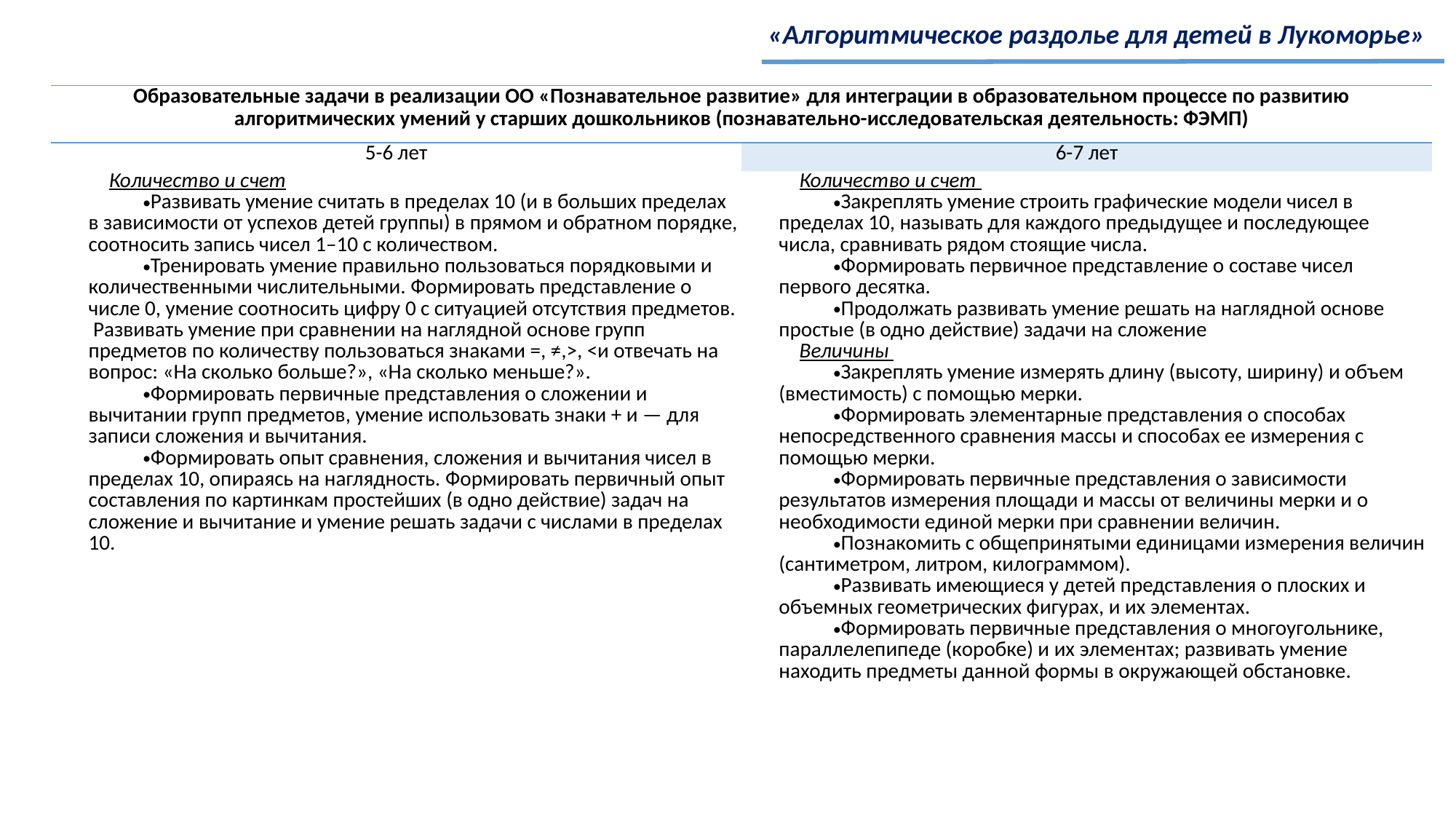

«Алгоритмическое раздолье для детей в Лукоморье»
| Образовательные задачи в реализации ОО «Познавательное развитие» для интеграции в образовательном процессе по развитию алгоритмических умений у старших дошкольников (познавательно-исследовательская деятельность: ФЭМП) |  |
| --- | --- |
| 5-6 лет | 6-7 лет |
| Количество и счет Развивать умение считать в пределах 10 (и в больших пределах в зависимости от успехов детей группы) в прямом и обратном порядке, соотносить запись чисел 1–10 с количеством. Тренировать умение правильно пользоваться порядковыми и количественными числительными. Формировать представление о числе 0, умение соотносить цифру 0 с ситуацией отсутствия предметов. Развивать умение при сравнении на наглядной основе групп предметов по количеству пользоваться знаками =, ≠,>, <и отвечать на вопрос: «На сколько больше?», «На сколько меньше?». Формировать первичные представления о сложении и вычитании групп предметов, умение использовать знаки + и — для записи сложения и вычитания. Формировать опыт сравнения, сложения и вычитания чисел в пределах 10, опираясь на наглядность. Формировать первичный опыт составления по картинкам простейших (в одно действие) задач на сложение и вычитание и умение решать задачи с числами в пределах 10. | Количество и счет Закреплять умение строить графические модели чисел в пределах 10, называть для каждого предыдущее и последующее числа, сравнивать рядом стоящие числа. Формировать первичное представление о составе чисел первого десятка. Продолжать развивать умение решать на наглядной основе простые (в одно действие) задачи на сложение Величины Закреплять умение измерять длину (высоту, ширину) и объем (вместимость) с помощью мерки. Формировать элементарные представления о способах непосредственного сравнения массы и способах ее измерения с помощью мерки. Формировать первичные представления о зависимости результатов измерения площади и массы от величины мерки и о необходимости единой мерки при сравнении величин. Познакомить с общепринятыми единицами измерения величин (сантиметром, литром, килограммом). Развивать имеющиеся у детей представления о плоских и объемных геометрических фигурах, и их элементах. Формировать первичные представления о многоугольнике, параллелепипеде (коробке) и их элементах; развивать умение находить предметы данной формы в окружающей обстановке. |